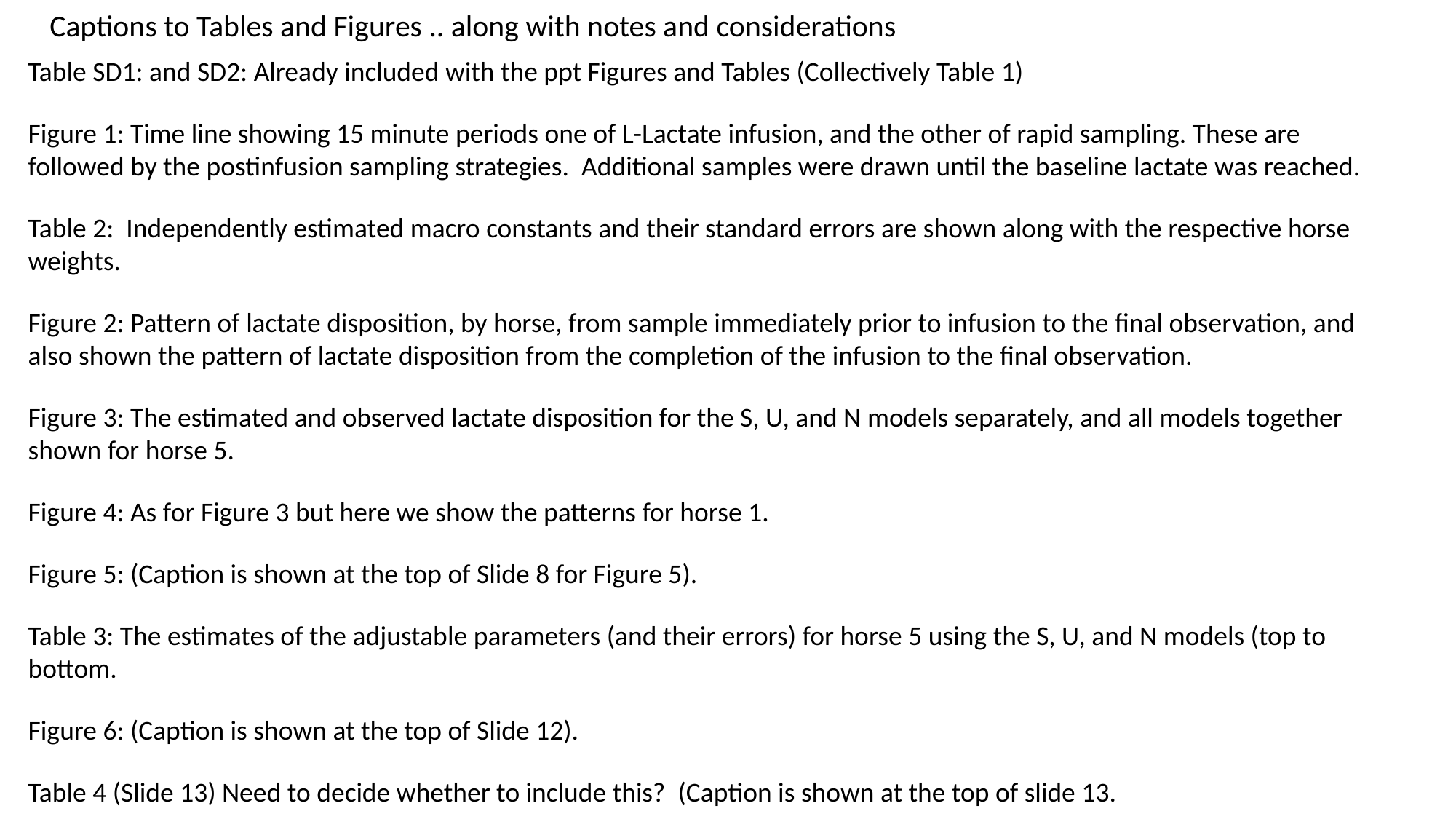

Captions to Tables and Figures .. along with notes and considerations
Table SD1: and SD2: Already included with the ppt Figures and Tables (Collectively Table 1)

Figure 1: Time line showing 15 minute periods one of L-Lactate infusion, and the other of rapid sampling. These are followed by the postinfusion sampling strategies.  Additional samples were drawn until the baseline lactate was reached.

Table 2:  Independently estimated macro constants and their standard errors are shown along with the respective horse weights.

Figure 2: Pattern of lactate disposition, by horse, from sample immediately prior to infusion to the final observation, and
also shown the pattern of lactate disposition from the completion of the infusion to the final observation.

Figure 3: The estimated and observed lactate disposition for the S, U, and N models separately, and all models together shown for horse 5.

Figure 4: As for Figure 3 but here we show the patterns for horse 1.

Figure 5: (Caption is shown at the top of Slide 8 for Figure 5).

Table 3: The estimates of the adjustable parameters (and their errors) for horse 5 using the S, U, and N models (top to bottom.

Figure 6: (Caption is shown at the top of Slide 12).

Table 4 (Slide 13) Need to decide whether to include this?  (Caption is shown at the top of slide 13.